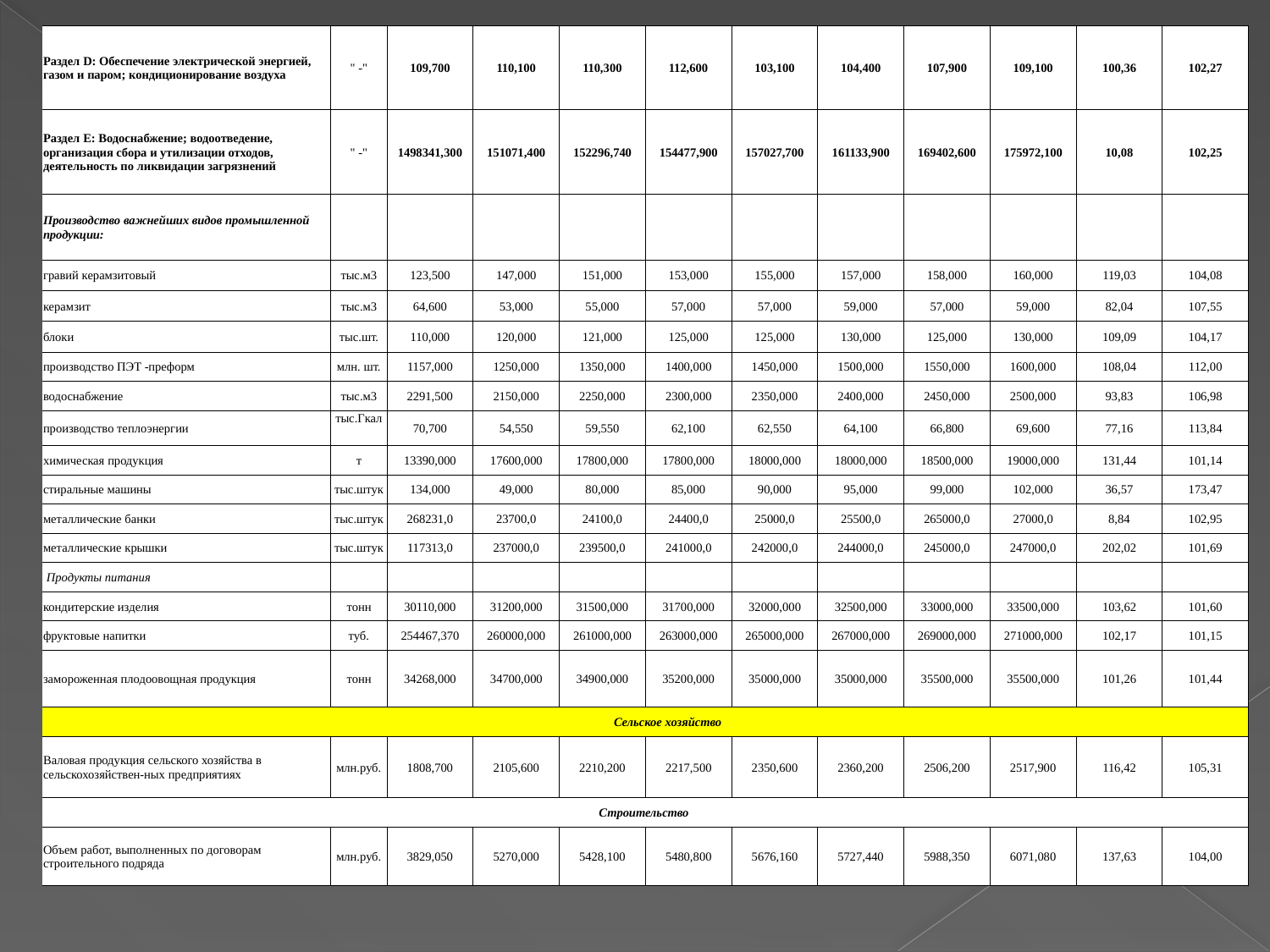

| Раздел D: Обеспечение электрической энергией, газом и паром; кондиционирование воздуха | " -" | 109,700 | 110,100 | 110,300 | 112,600 | 103,100 | 104,400 | 107,900 | 109,100 | 100,36 | 102,27 |
| --- | --- | --- | --- | --- | --- | --- | --- | --- | --- | --- | --- |
| Раздел Е: Водоснабжение; водоотведение, организация сбора и утилизации отходов, деятельность по ликвидации загрязнений | " -" | 1498341,300 | 151071,400 | 152296,740 | 154477,900 | 157027,700 | 161133,900 | 169402,600 | 175972,100 | 10,08 | 102,25 |
| Производство важнейших видов промышленной продукции: |  |  |  |  |  |  |  |  |  |  |  |
| гравий керамзитовый | тыс.м3 | 123,500 | 147,000 | 151,000 | 153,000 | 155,000 | 157,000 | 158,000 | 160,000 | 119,03 | 104,08 |
| керамзит | тыс.м3 | 64,600 | 53,000 | 55,000 | 57,000 | 57,000 | 59,000 | 57,000 | 59,000 | 82,04 | 107,55 |
| блоки | тыс.шт. | 110,000 | 120,000 | 121,000 | 125,000 | 125,000 | 130,000 | 125,000 | 130,000 | 109,09 | 104,17 |
| производство ПЭТ -преформ | млн. шт. | 1157,000 | 1250,000 | 1350,000 | 1400,000 | 1450,000 | 1500,000 | 1550,000 | 1600,000 | 108,04 | 112,00 |
| водоснабжение | тыс.м3 | 2291,500 | 2150,000 | 2250,000 | 2300,000 | 2350,000 | 2400,000 | 2450,000 | 2500,000 | 93,83 | 106,98 |
| производство теплоэнергии | тыс.Гкал | 70,700 | 54,550 | 59,550 | 62,100 | 62,550 | 64,100 | 66,800 | 69,600 | 77,16 | 113,84 |
| химическая продукция | т | 13390,000 | 17600,000 | 17800,000 | 17800,000 | 18000,000 | 18000,000 | 18500,000 | 19000,000 | 131,44 | 101,14 |
| стиральные машины | тыс.штук | 134,000 | 49,000 | 80,000 | 85,000 | 90,000 | 95,000 | 99,000 | 102,000 | 36,57 | 173,47 |
| металлические банки | тыс.штук | 268231,0 | 23700,0 | 24100,0 | 24400,0 | 25000,0 | 25500,0 | 265000,0 | 27000,0 | 8,84 | 102,95 |
| металлические крышки | тыс.штук | 117313,0 | 237000,0 | 239500,0 | 241000,0 | 242000,0 | 244000,0 | 245000,0 | 247000,0 | 202,02 | 101,69 |
| Продукты питания |  |  |  |  |  |  |  |  |  |  |  |
| кондитерские изделия | тонн | 30110,000 | 31200,000 | 31500,000 | 31700,000 | 32000,000 | 32500,000 | 33000,000 | 33500,000 | 103,62 | 101,60 |
| фруктовые напитки | туб. | 254467,370 | 260000,000 | 261000,000 | 263000,000 | 265000,000 | 267000,000 | 269000,000 | 271000,000 | 102,17 | 101,15 |
| замороженная плодоовощная продукция | тонн | 34268,000 | 34700,000 | 34900,000 | 35200,000 | 35000,000 | 35000,000 | 35500,000 | 35500,000 | 101,26 | 101,44 |
| Сельское хозяйство |  |  |  |  |  |  |  |  |  |  |  |
| Валовая продукция сельского хозяйства в сельскохозяйствен-ных предприятиях | млн.руб. | 1808,700 | 2105,600 | 2210,200 | 2217,500 | 2350,600 | 2360,200 | 2506,200 | 2517,900 | 116,42 | 105,31 |
| Строительство |  |  |  |  |  |  |  |  |  |  |  |
| Объем работ, выполненных по договорам строительного подряда | млн.руб. | 3829,050 | 5270,000 | 5428,100 | 5480,800 | 5676,160 | 5727,440 | 5988,350 | 6071,080 | 137,63 | 104,00 |